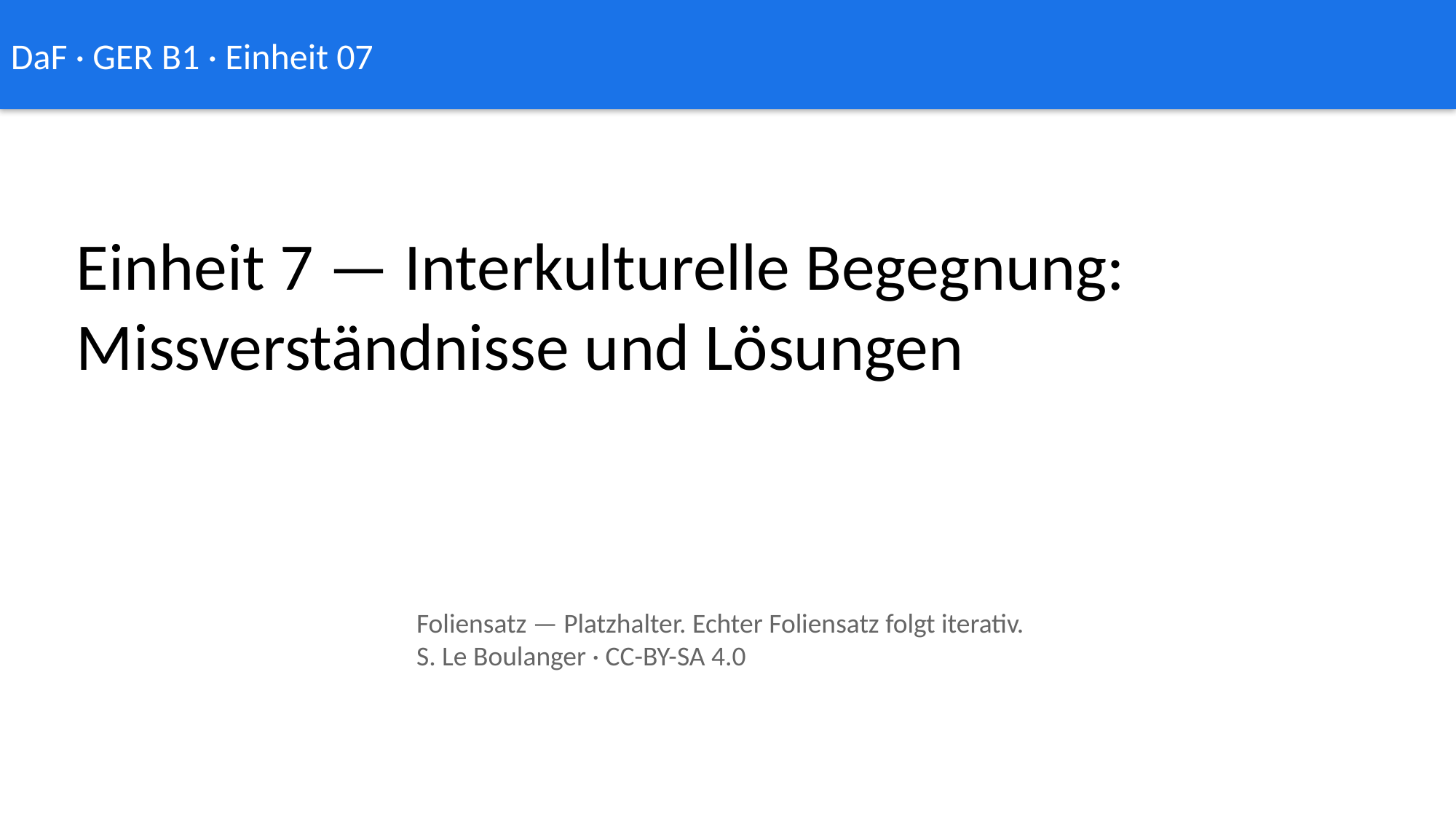

DaF · GER B1 · Einheit 07
Einheit 7 — Interkulturelle Begegnung: Missverständnisse und Lösungen
Foliensatz — Platzhalter. Echter Foliensatz folgt iterativ.
S. Le Boulanger · CC-BY-SA 4.0